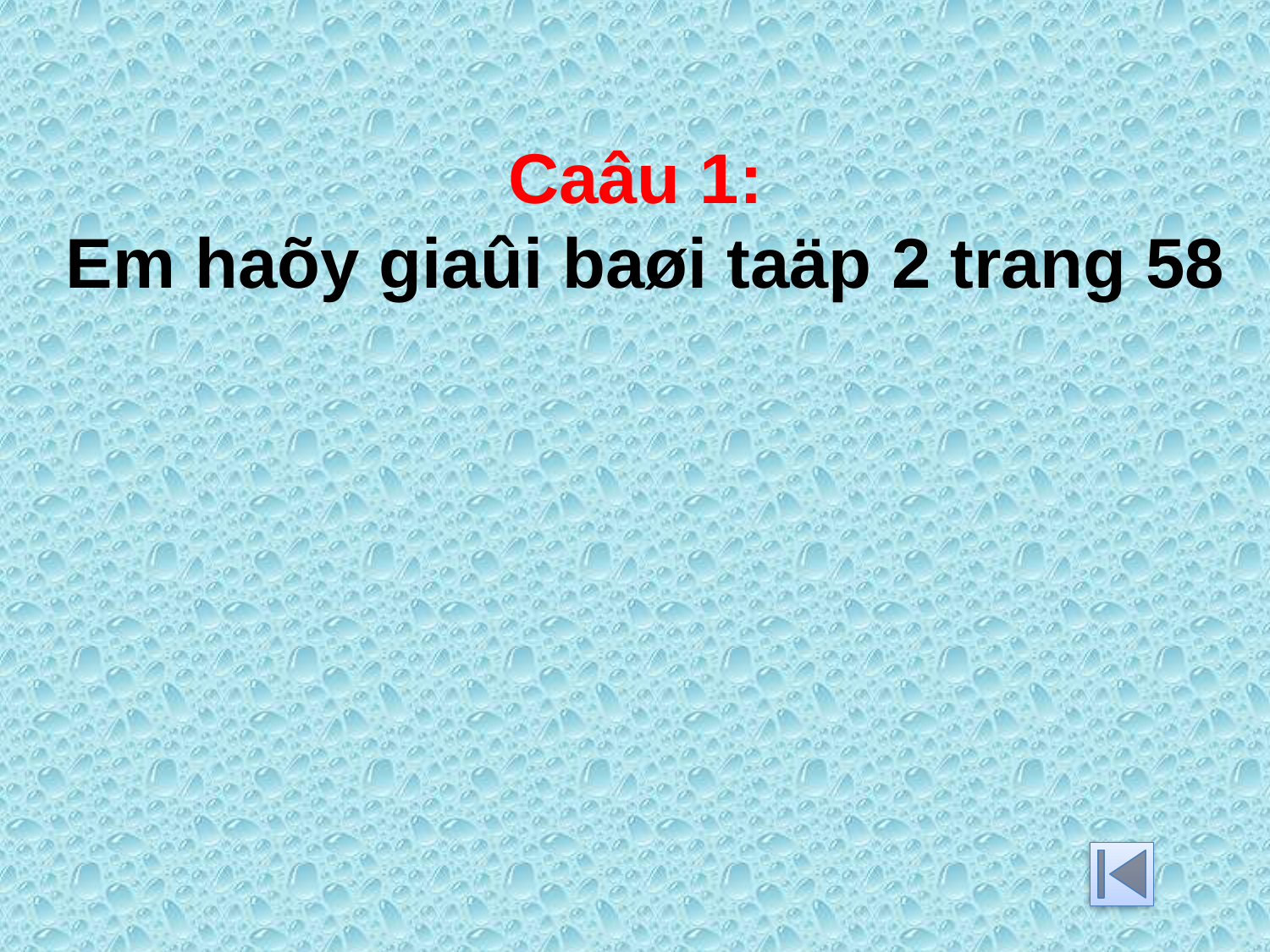

Caâu 1:
Em haõy giaûi baøi taäp 2 trang 58